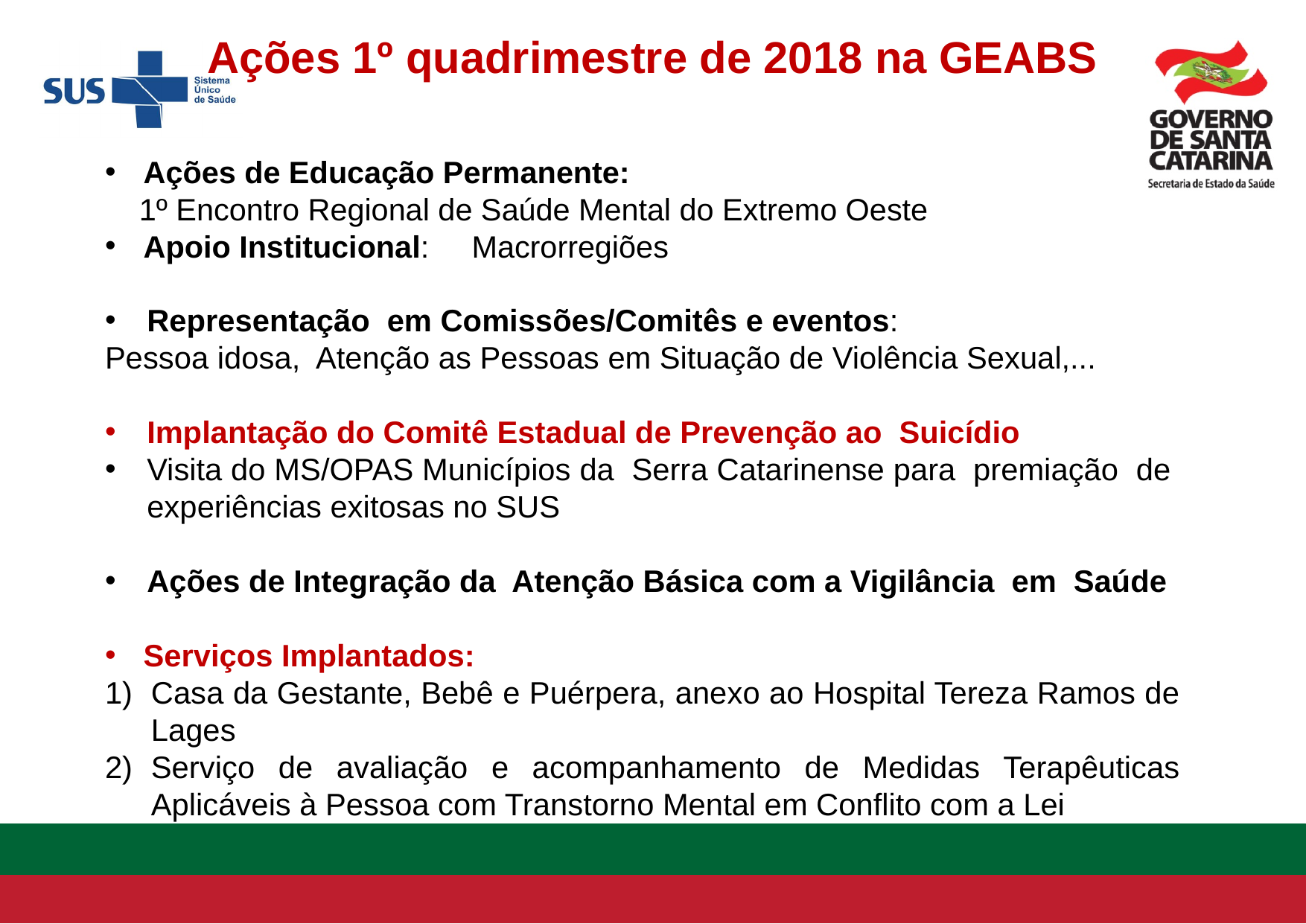

Ações 1º quadrimestre de 2018 na GEABS
Ações de Educação Permanente:
    1º Encontro Regional de Saúde Mental do Extremo Oeste
Apoio Institucional:     Macrorregiões

Representação  em Comissões/Comitês e eventos:
Pessoa idosa,  Atenção as Pessoas em Situação de Violência Sexual,...

Implantação do Comitê Estadual de Prevenção ao  Suicídio
Visita do MS/OPAS Municípios da  Serra Catarinense para  premiação  de  experiências exitosas no SUS

Ações de Integração da  Atenção Básica com a Vigilância  em  Saúde

Serviços Implantados:
Casa da Gestante, Bebê e Puérpera, anexo ao Hospital Tereza Ramos de Lages
Serviço de avaliação e acompanhamento de Medidas Terapêuticas Aplicáveis à Pessoa com Transtorno Mental em Conflito com a Lei